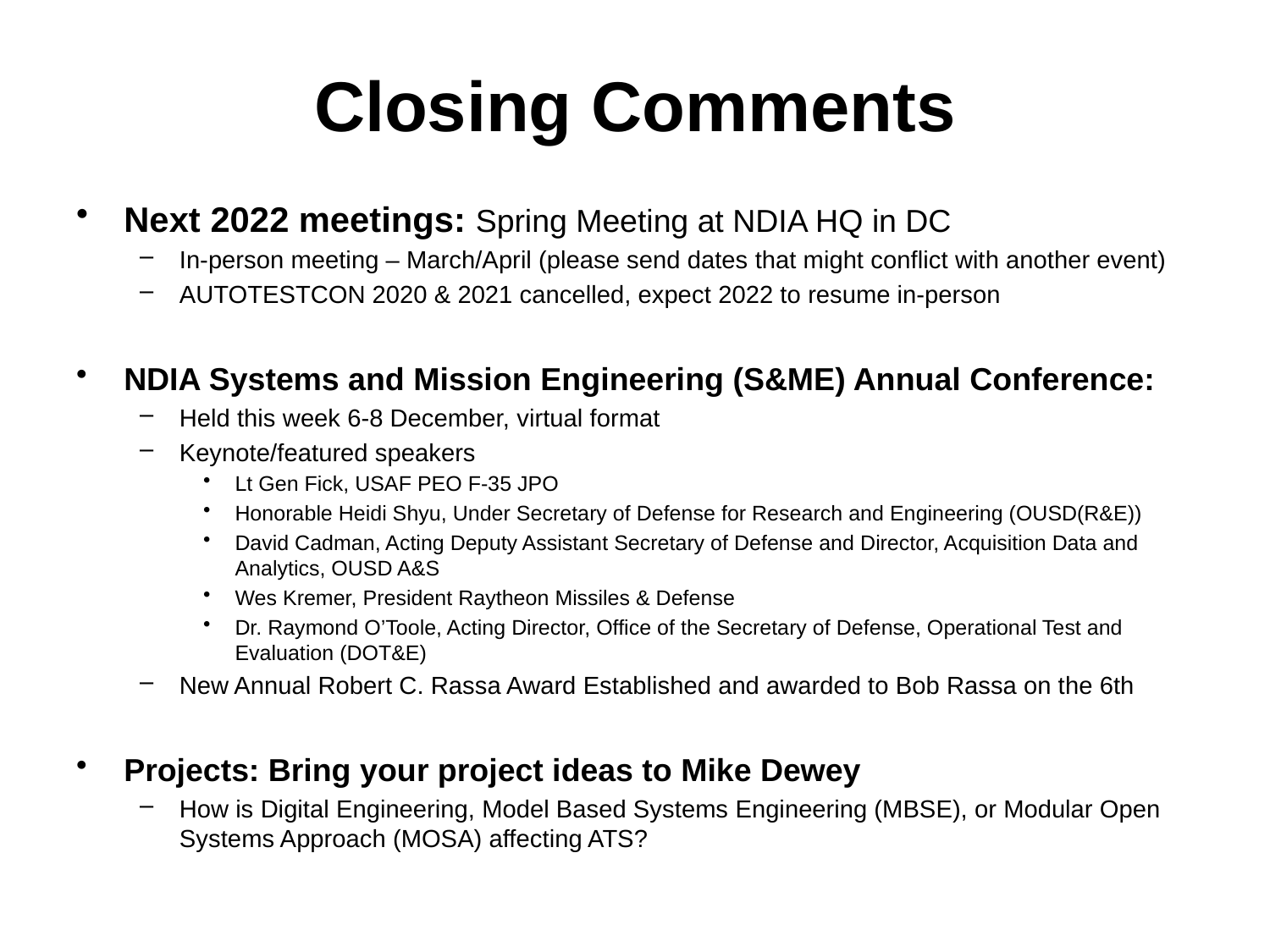

# Closing Comments
Next 2022 meetings: Spring Meeting at NDIA HQ in DC
In-person meeting – March/April (please send dates that might conflict with another event)
AUTOTESTCON 2020 & 2021 cancelled, expect 2022 to resume in-person

NDIA Systems and Mission Engineering (S&ME) Annual Conference:
Held this week 6-8 December, virtual format
Keynote/featured speakers
Lt Gen Fick, USAF PEO F-35 JPO
Honorable Heidi Shyu, Under Secretary of Defense for Research and Engineering (OUSD(R&E))
David Cadman, Acting Deputy Assistant Secretary of Defense and Director, Acquisition Data and Analytics, OUSD A&S
Wes Kremer, President Raytheon Missiles & Defense
Dr. Raymond O’Toole, Acting Director, Office of the Secretary of Defense, Operational Test and Evaluation (DOT&E)
New Annual Robert C. Rassa Award Established and awarded to Bob Rassa on the 6th

Projects: Bring your project ideas to Mike Dewey
How is Digital Engineering, Model Based Systems Engineering (MBSE), or Modular Open Systems Approach (MOSA) affecting ATS?